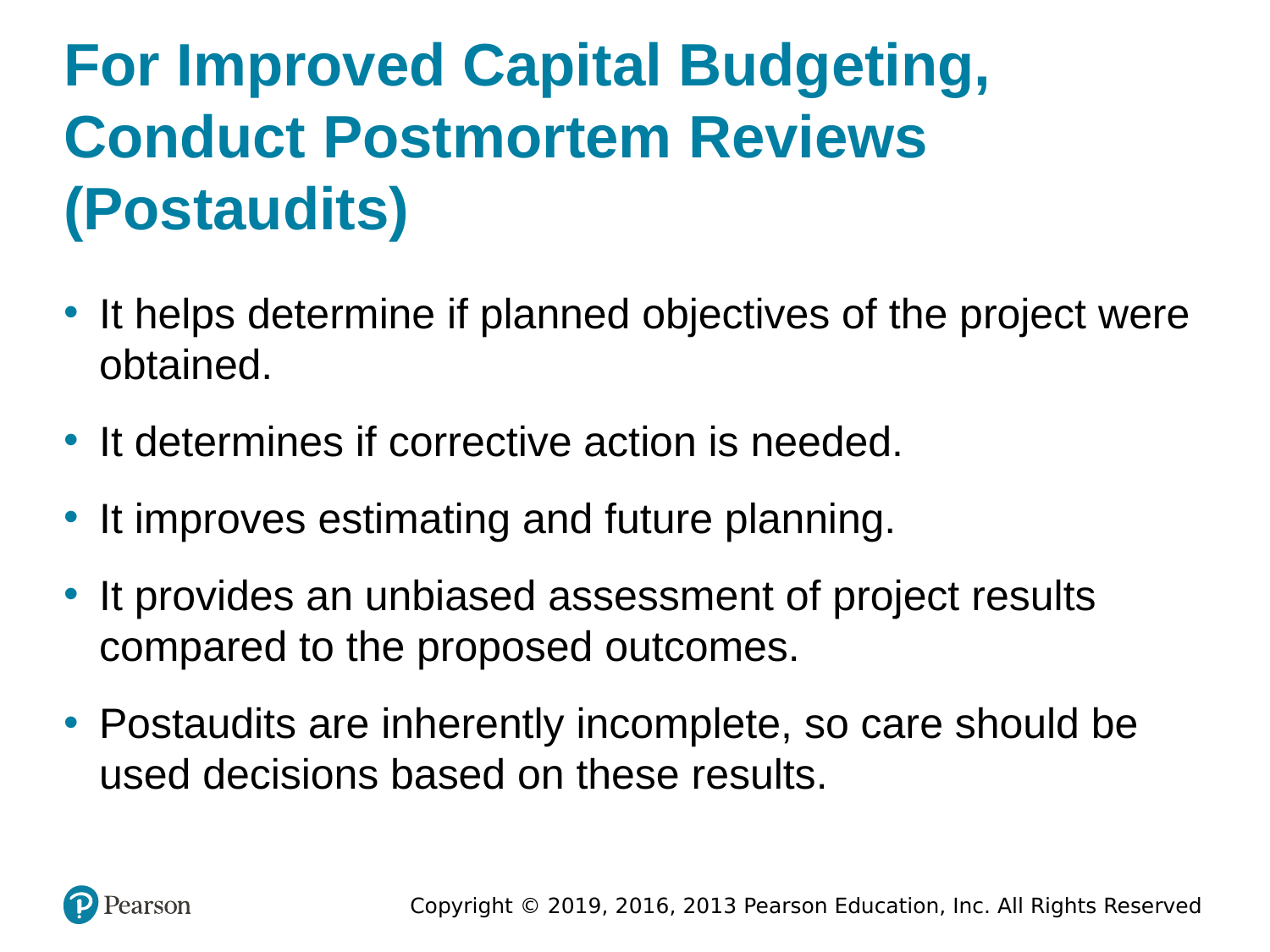

# For Improved Capital Budgeting, Conduct Postmortem Reviews (Postaudits)
It helps determine if planned objectives of the project were obtained.
It determines if corrective action is needed.
It improves estimating and future planning.
It provides an unbiased assessment of project results compared to the proposed outcomes.
Postaudits are inherently incomplete, so care should be used decisions based on these results.